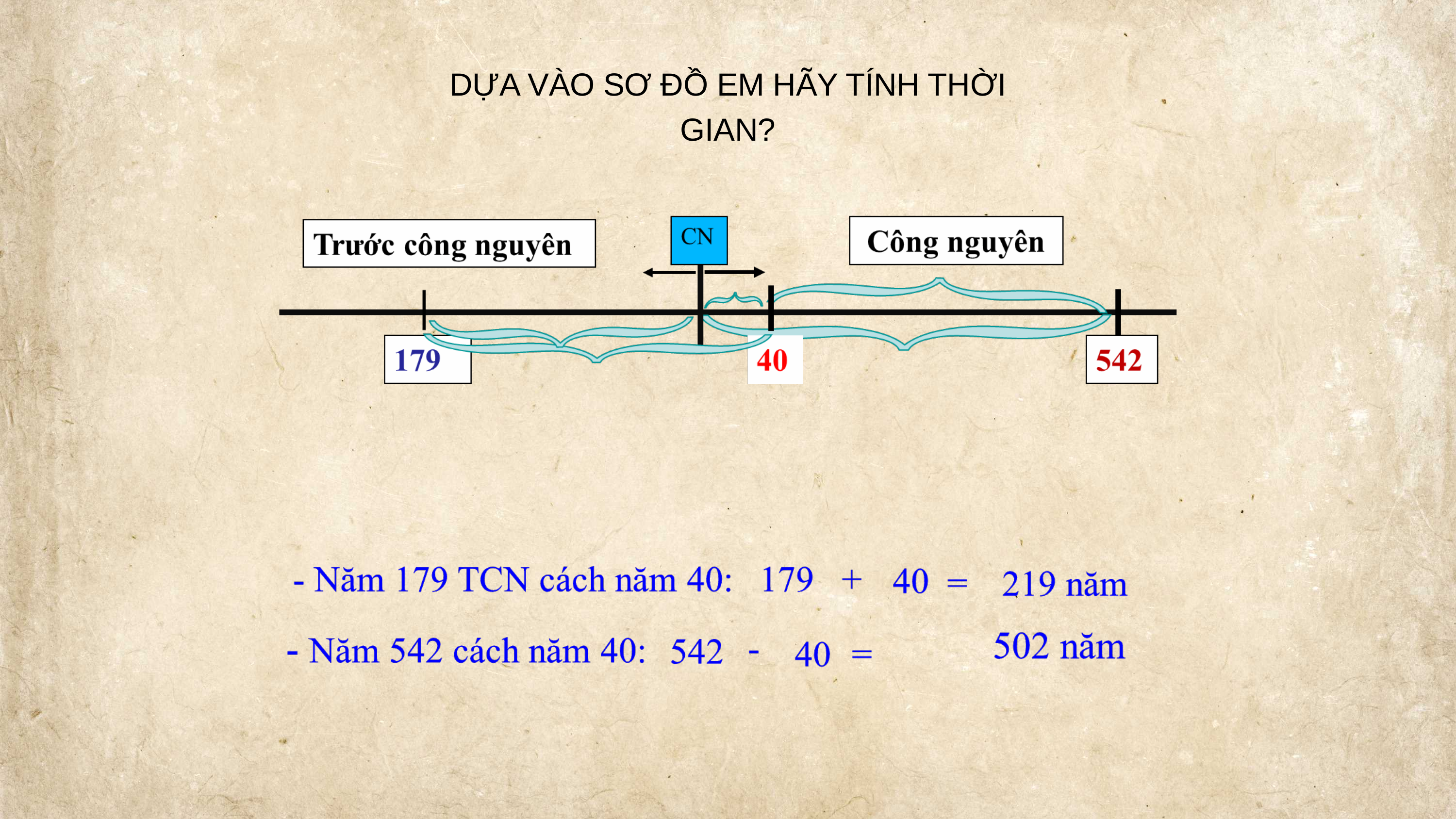

DỰA VÀO SƠ ĐỒ EM HÃY TÍNH THỜI GIAN?